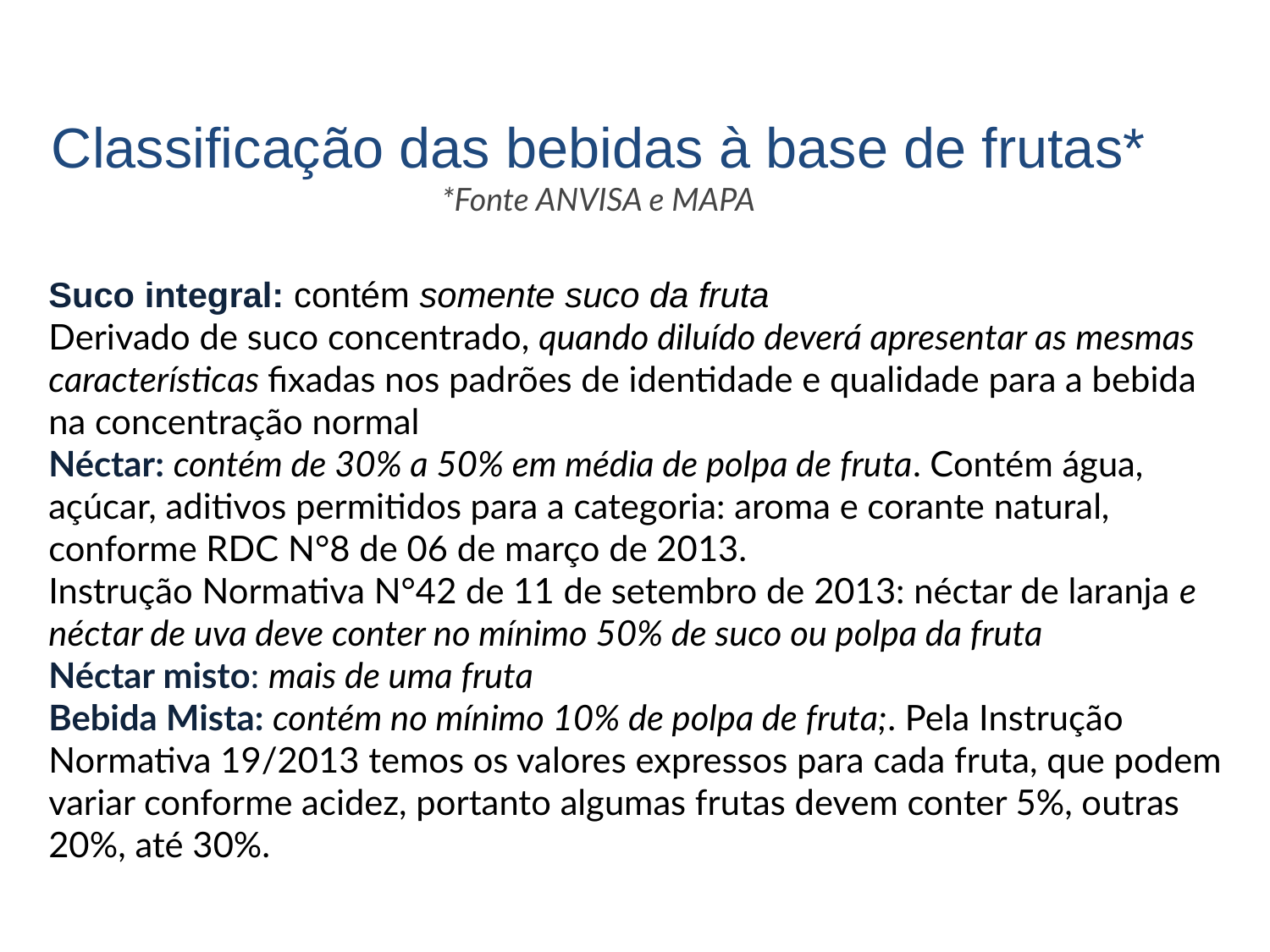

Classificação das bebidas à base de frutas*
*Fonte ANVISA e MAPA

Suco integral: contém somente suco da fruta
Derivado de suco concentrado, quando diluído deverá apresentar as mesmas características fixadas nos padrões de identidade e qualidade para a bebida na concentração normal
Néctar: contém de 30% a 50% em média de polpa de fruta. Contém água, açúcar, aditivos permitidos para a categoria: aroma e corante natural, conforme RDC N°8 de 06 de março de 2013.
Instrução Normativa N°42 de 11 de setembro de 2013: néctar de laranja e     néctar de uva deve conter no mínimo 50% de suco ou polpa da fruta
Néctar misto: mais de uma fruta
Bebida Mista: contém no mínimo 10% de polpa de fruta;. Pela Instrução Normativa 19/2013 temos os valores expressos para cada fruta, que podem variar conforme acidez, portanto algumas frutas devem conter 5%, outras 20%, até 30%.